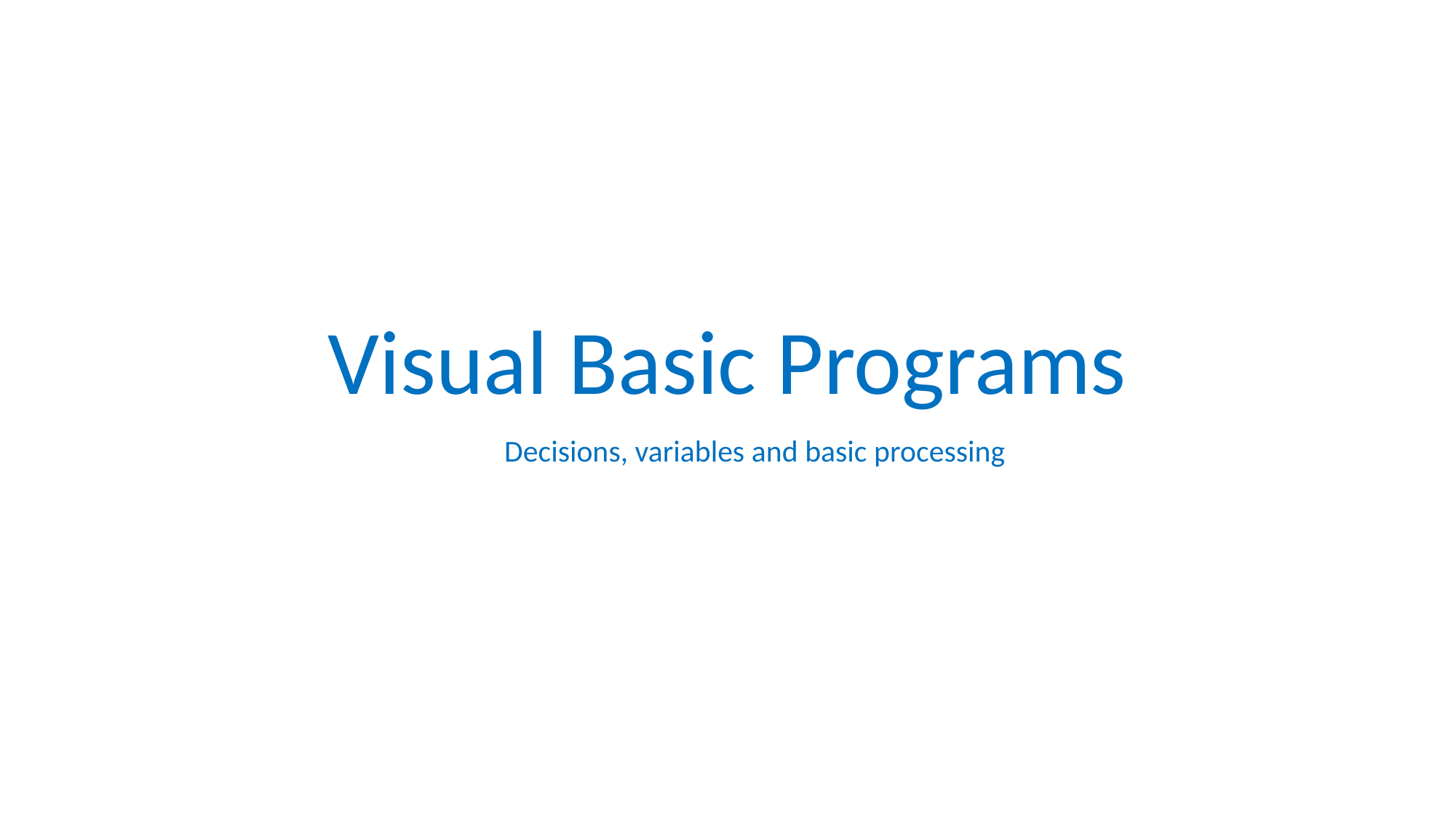

# Visual Basic Programs
Decisions, variables and basic processing